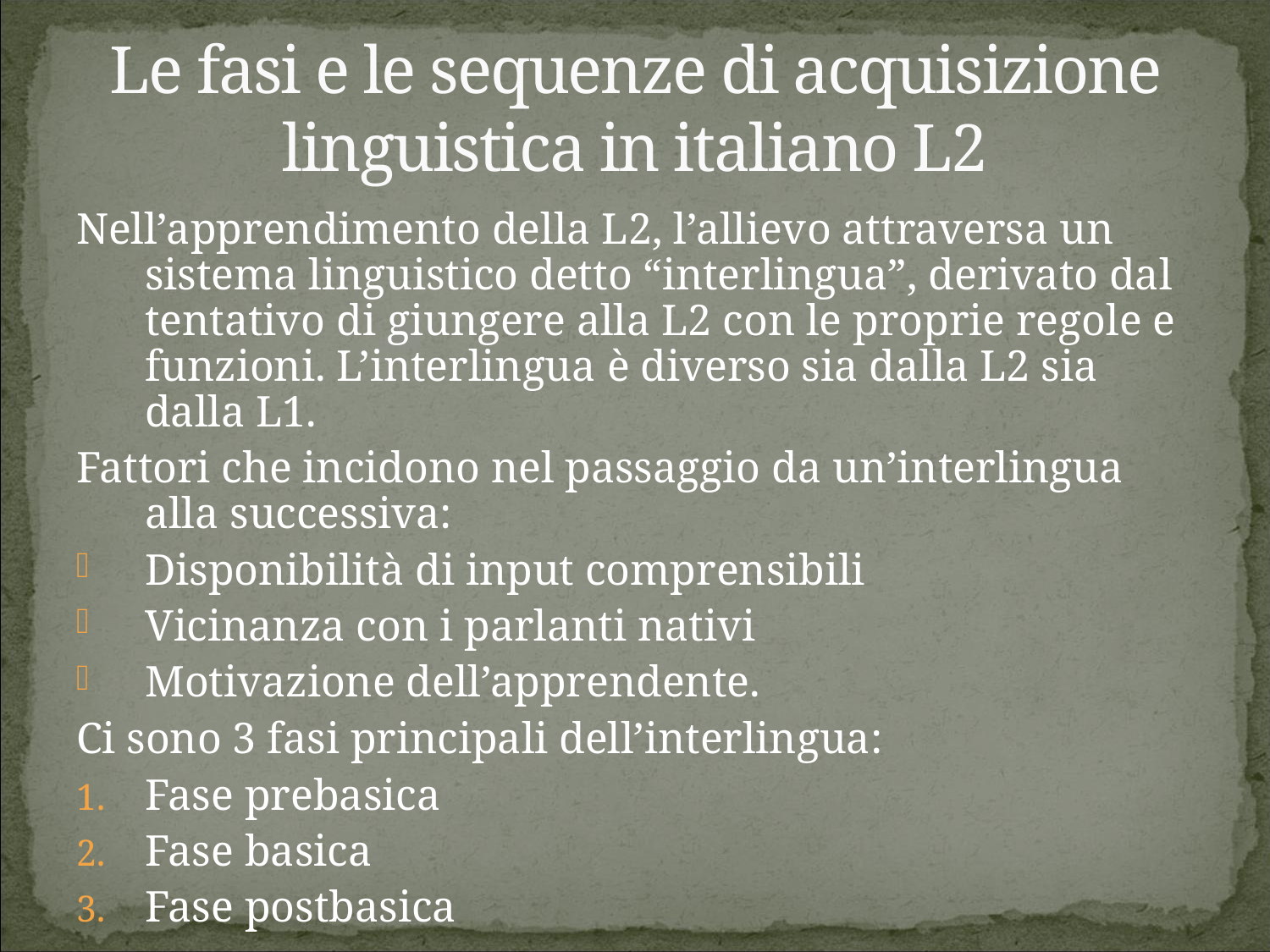

# Le fasi e le sequenze di acquisizione linguistica in italiano L2
Nell’apprendimento della L2, l’allievo attraversa un sistema linguistico detto “interlingua”, derivato dal tentativo di giungere alla L2 con le proprie regole e funzioni. L’interlingua è diverso sia dalla L2 sia dalla L1.
Fattori che incidono nel passaggio da un’interlingua alla successiva:
Disponibilità di input comprensibili
Vicinanza con i parlanti nativi
Motivazione dell’apprendente.
Ci sono 3 fasi principali dell’interlingua:
Fase prebasica
Fase basica
Fase postbasica